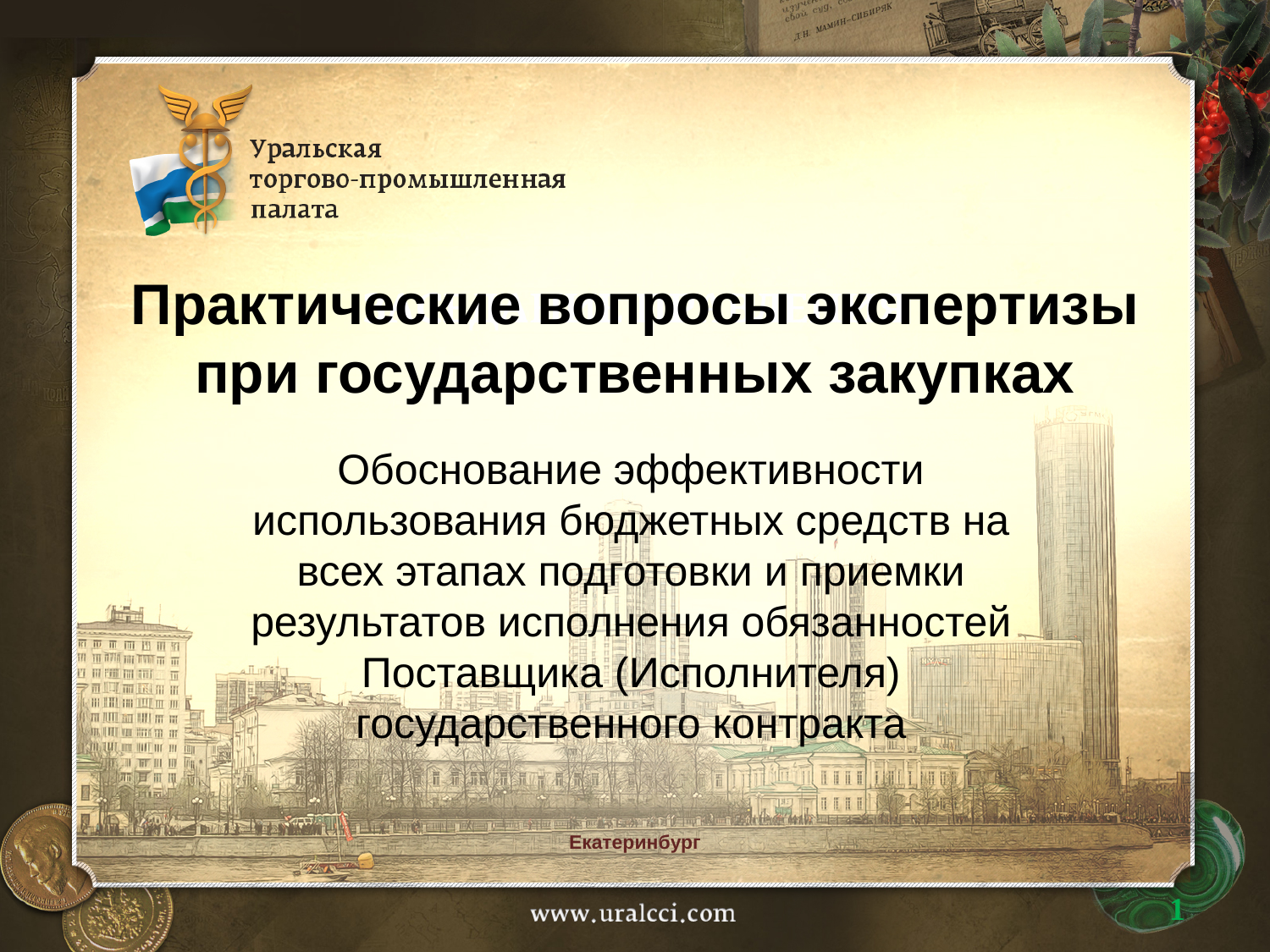

# Практические вопросы экспертизы при государственных закупках
Обоснование эффективности использования бюджетных средств на всех этапах подготовки и приемки результатов исполнения обязанностей Поставщика (Исполнителя) государственного контракта
Екатеринбург
1